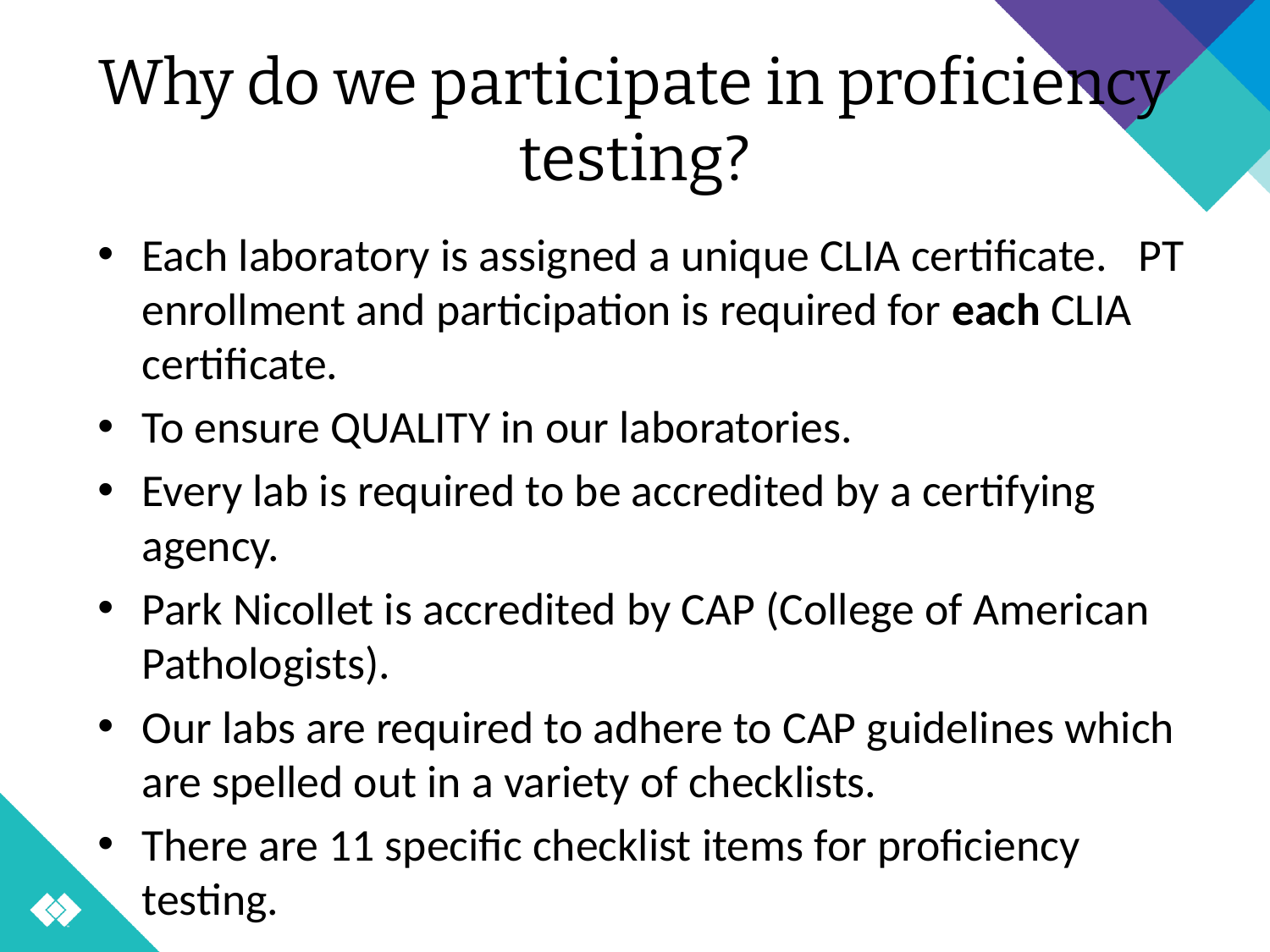

# Why do we participate in proficiency testing?
Each laboratory is assigned a unique CLIA certificate.   PT enrollment and participation is required for each CLIA certificate.
To ensure QUALITY in our laboratories.
Every lab is required to be accredited by a certifying agency.
Park Nicollet is accredited by CAP (College of American Pathologists).
Our labs are required to adhere to CAP guidelines which are spelled out in a variety of checklists.
There are 11 specific checklist items for proficiency testing.